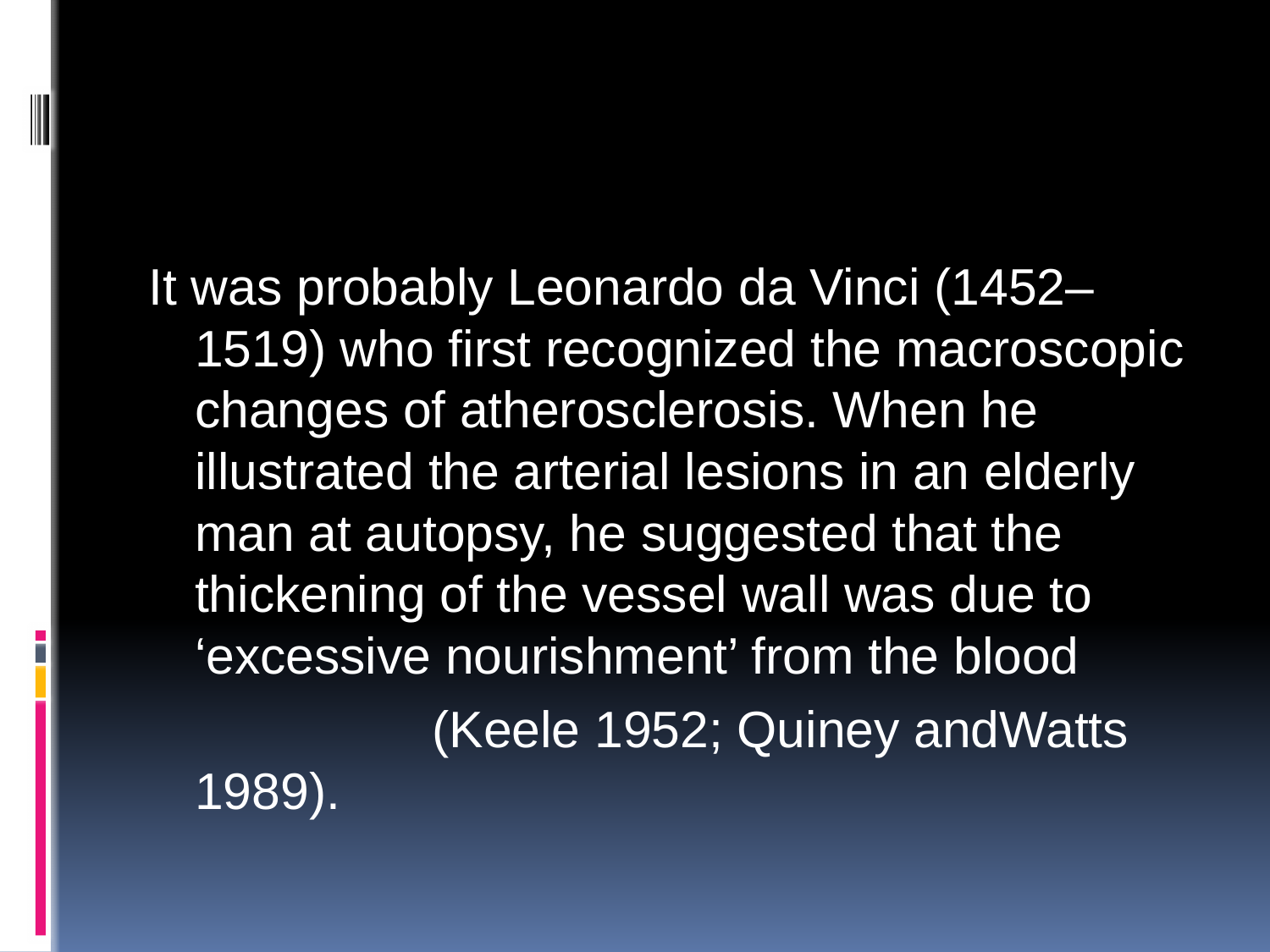

#
It was probably Leonardo da Vinci (1452–1519) who first recognized the macroscopic changes of atherosclerosis. When he illustrated the arterial lesions in an elderly man at autopsy, he suggested that the thickening of the vessel wall was due to ‘excessive nourishment’ from the blood
                    (Keele 1952; Quiney andWatts 1989).